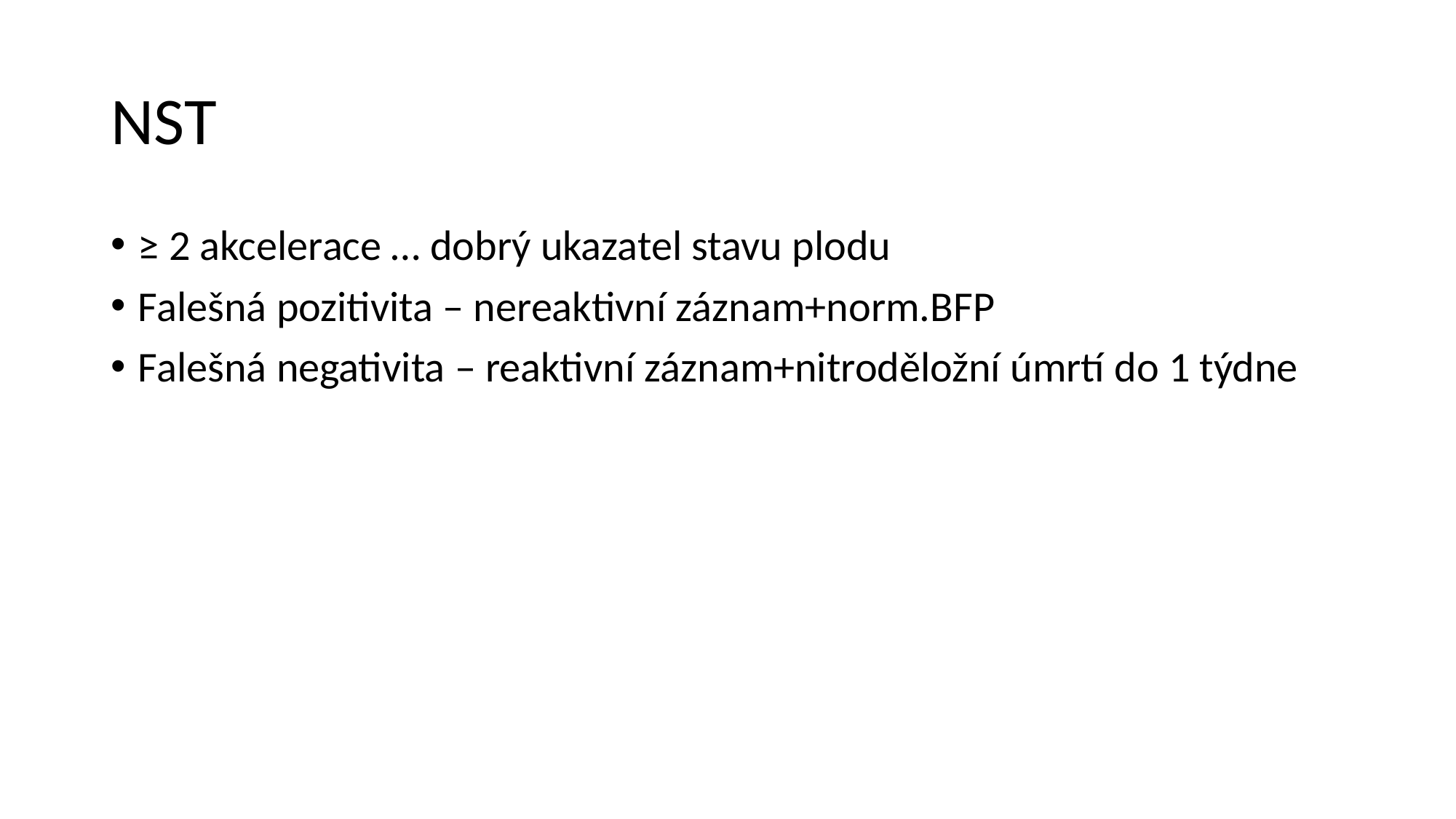

# NST
≥ 2 akcelerace … dobrý ukazatel stavu plodu
Falešná pozitivita – nereaktivní záznam+norm.BFP
Falešná negativita – reaktivní záznam+nitroděložní úmrtí do 1 týdne